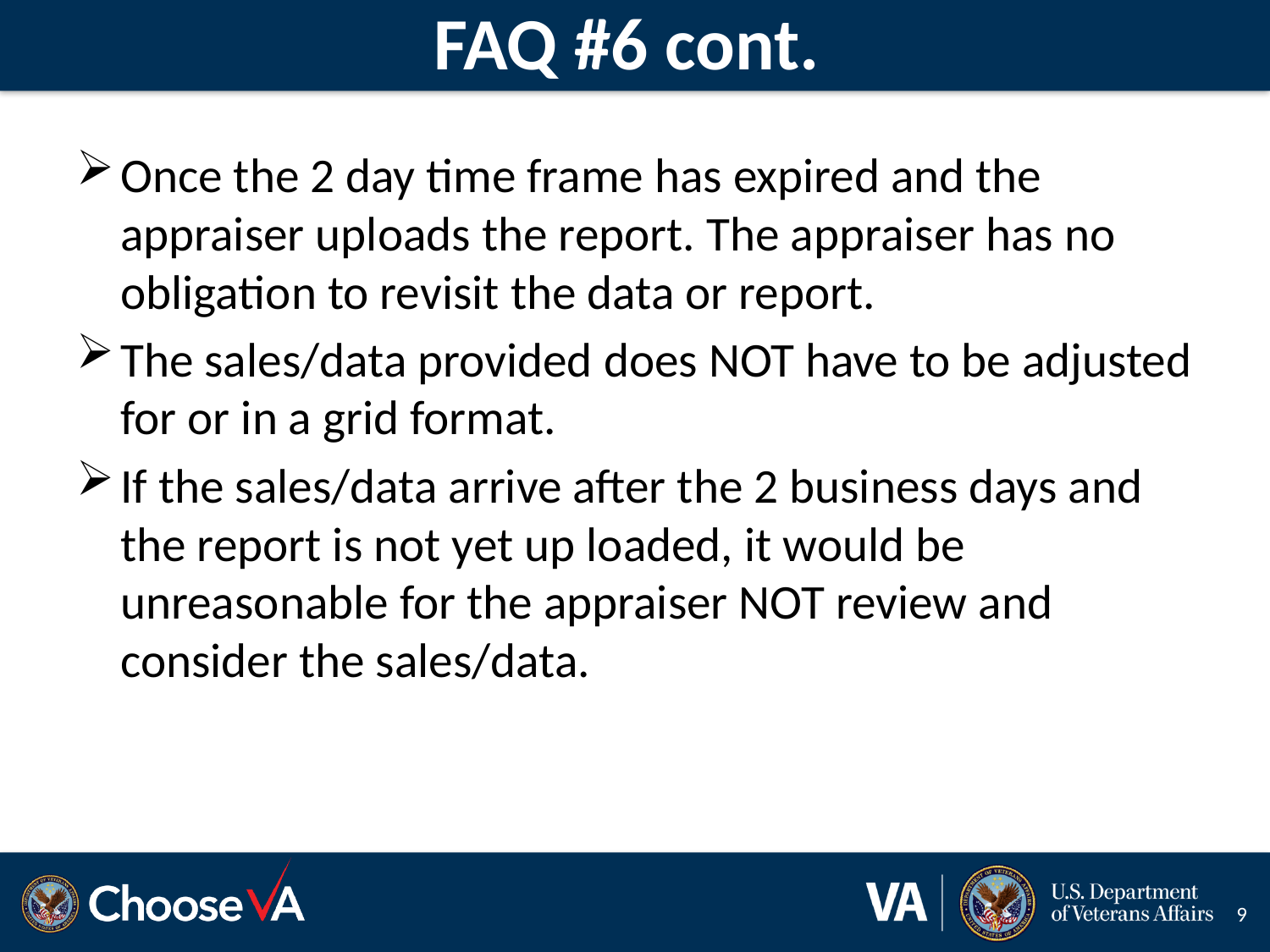

# FAQ #6 cont.
Once the 2 day time frame has expired and the appraiser uploads the report. The appraiser has no obligation to revisit the data or report.
The sales/data provided does NOT have to be adjusted for or in a grid format.
If the sales/data arrive after the 2 business days and the report is not yet up loaded, it would be unreasonable for the appraiser NOT review and consider the sales/data.

9